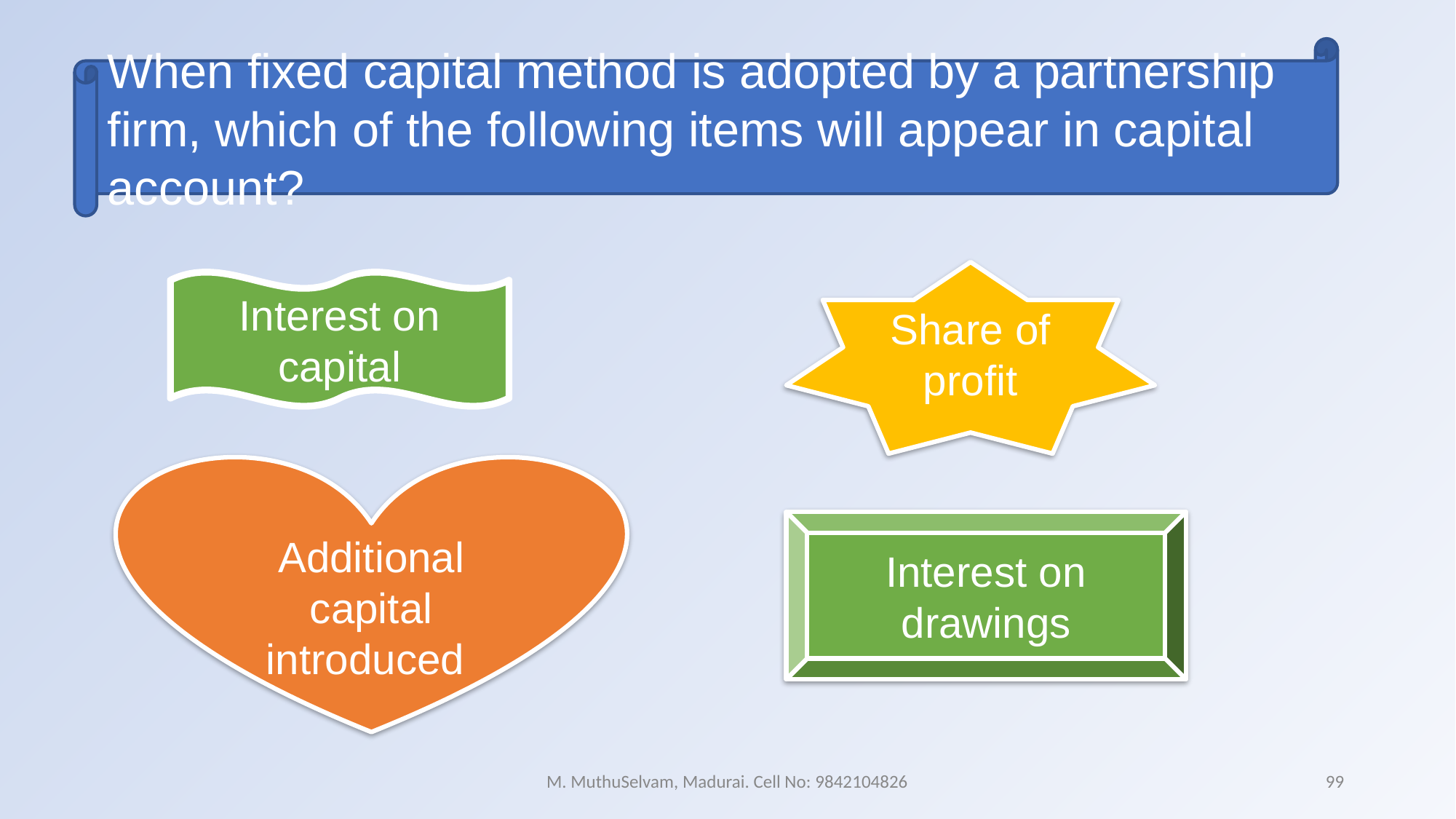

When fixed capital method is adopted by a partnership firm, which of the following items will appear in capital account?
Share of profit
Interest on capital

Additional capital introduced
Interest on drawings
M. MuthuSelvam, Madurai. Cell No: 9842104826
99